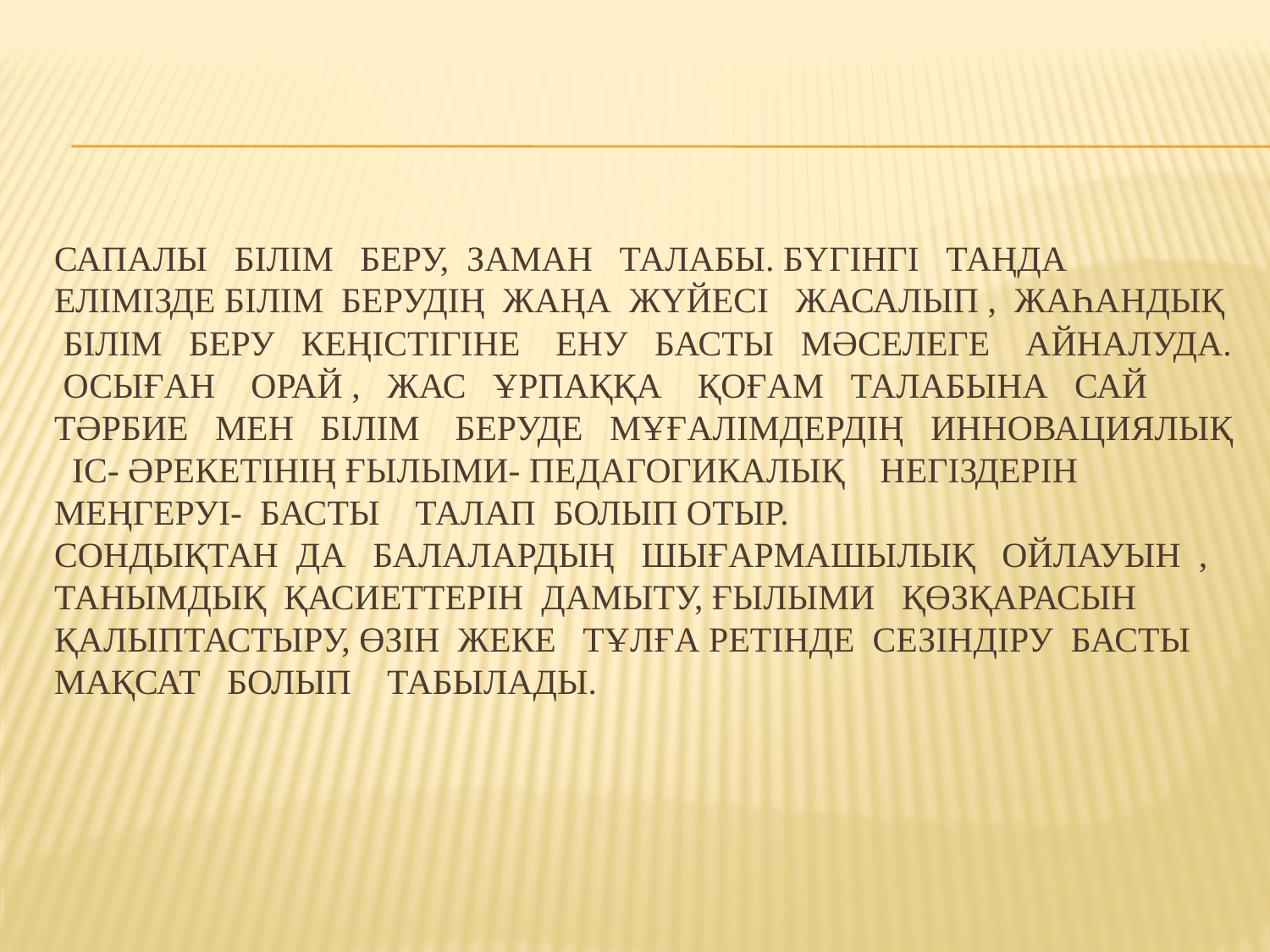

# Сапалы   білім   беру,  заман   талабы. Бүгінгі   таңда   елімізде білім  берудің  жаңа  жүйесі   жасалып ,  жаһандық   білім   беру   кеңістігіне    ену   басты   мәселеге    айналуда.  Осыған    орай ,   жас   ұрпаққа    қоғам   талабына   сай  тәрбие   мен   білім    беруде   мұғалімдердің   инновациялық   іс- әрекетінің ғылыми- педагогикалық    негіздерін    меңгеруі-  басты    талап  болып отыр. Сондықтан  да   балалардың   шығармашылық   ойлауын  ,  танымдық  қасиеттерін  дамыту, ғылыми   қөзқарасын  қалыптастыру, өзін  жеке   тұлға ретінде  сезіндіру  басты   мақсат   болып    табылады.